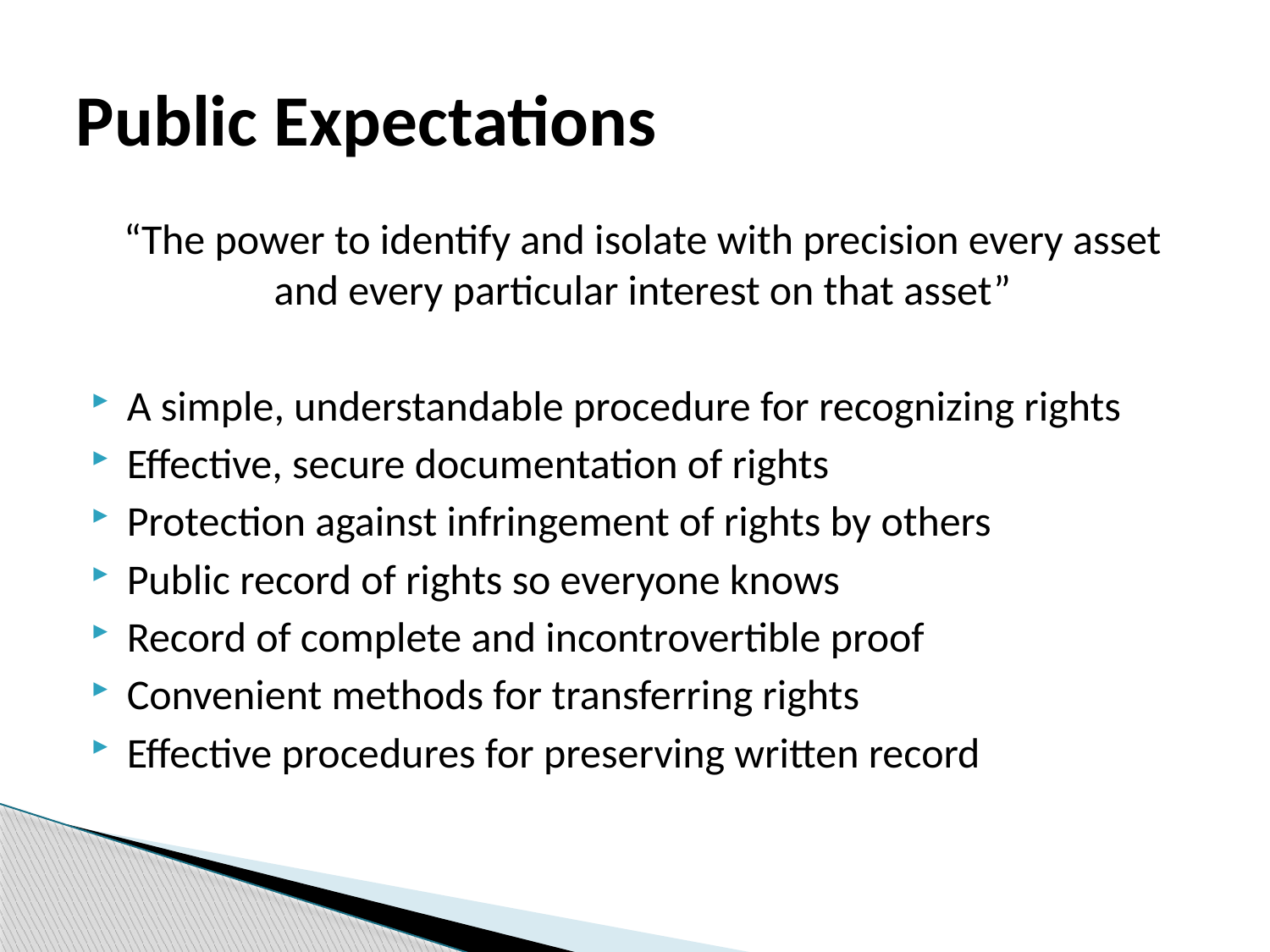

# Public Expectations
“The power to identify and isolate with precision every asset and every particular interest on that asset”

A simple, understandable procedure for recognizing rights
Effective, secure documentation of rights
Protection against infringement of rights by others
Public record of rights so everyone knows
Record of complete and incontrovertible proof
Convenient methods for transferring rights
Effective procedures for preserving written record